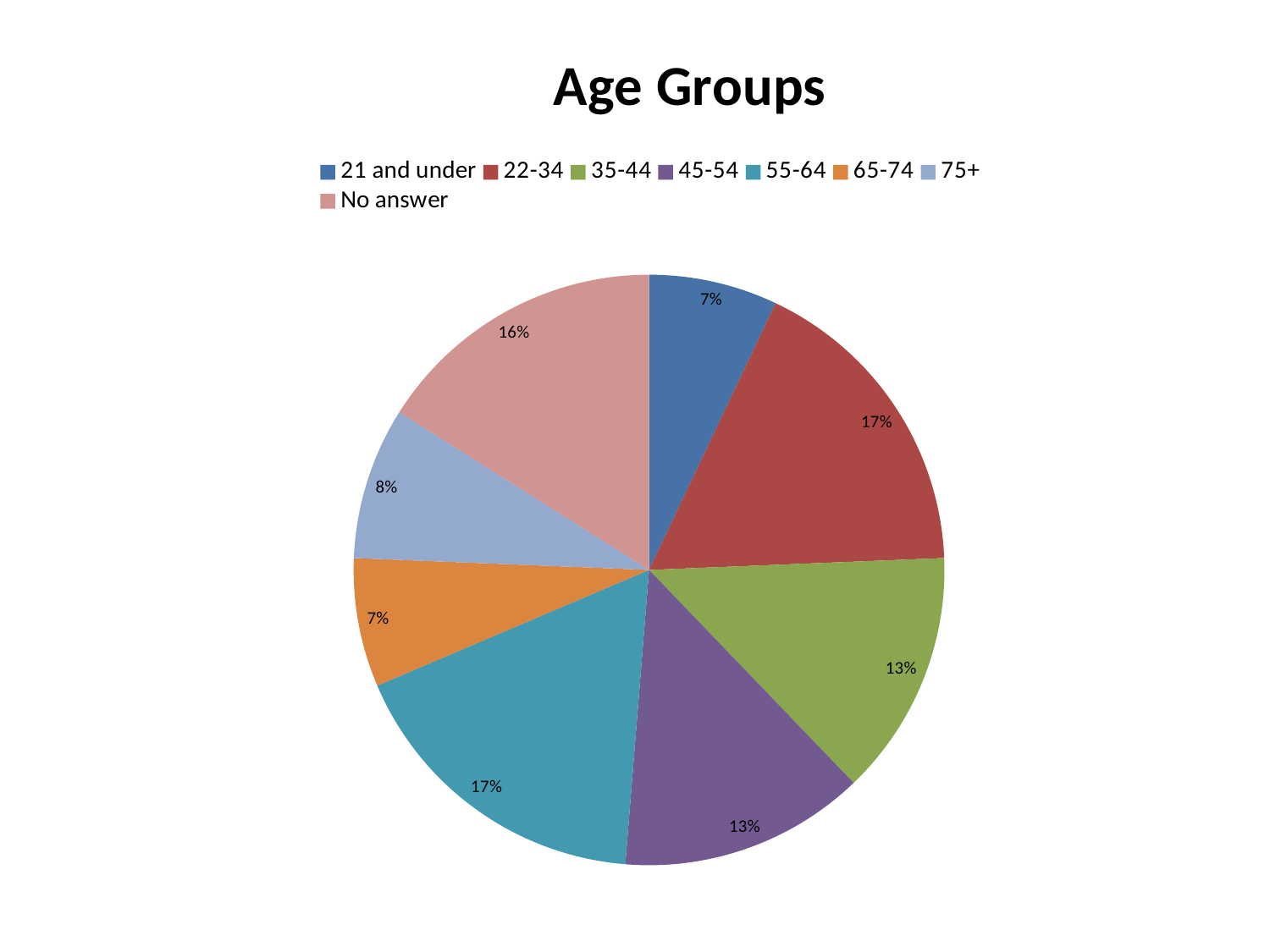

### Chart: Age Groups

| Category |  |
|---|---|
| 21 and under | 11.0 |
| 22-34 | 27.0 |
| 35-44 | 21.0 |
| 45-54 | 21.0 |
| 55-64 | 27.0 |
| 65-74 | 11.0 |
| 75+ | 13.0 |
| No answer | 25.0 |